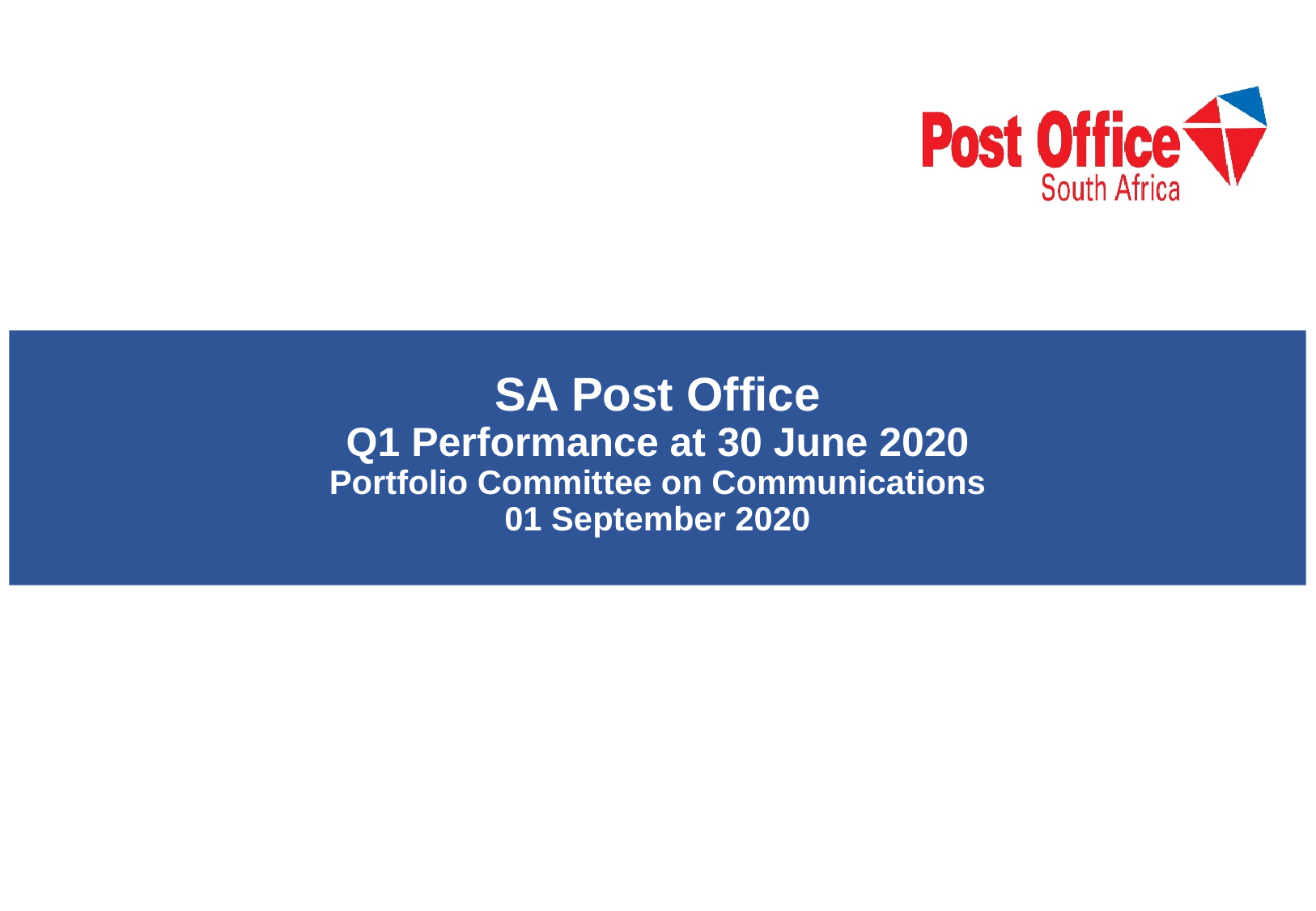

SA Post Office
Q1 Performance at 30 June 2020
Portfolio Committee on Communications
01 September 2020